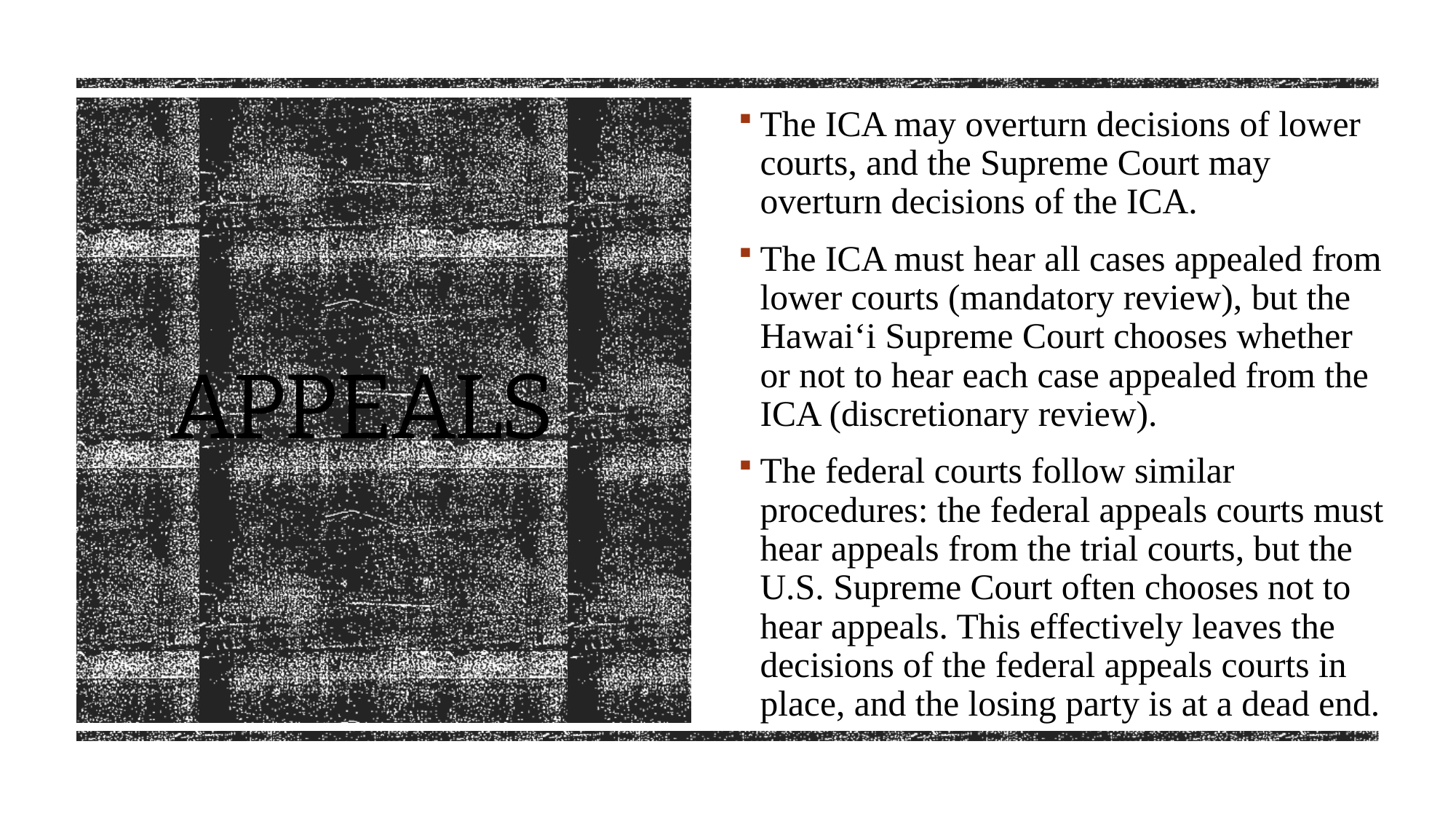

The ICA may overturn decisions of lower courts, and the Supreme Court may overturn decisions of the ICA.
The ICA must hear all cases appealed from lower courts (mandatory review), but the Hawaiʻi Supreme Court chooses whether or not to hear each case appealed from the ICA (discretionary review).
The federal courts follow similar procedures: the federal appeals courts must hear appeals from the trial courts, but the U.S. Supreme Court often chooses not to hear appeals. This effectively leaves the decisions of the federal appeals courts in place, and the losing party is at a dead end.
# Appeals